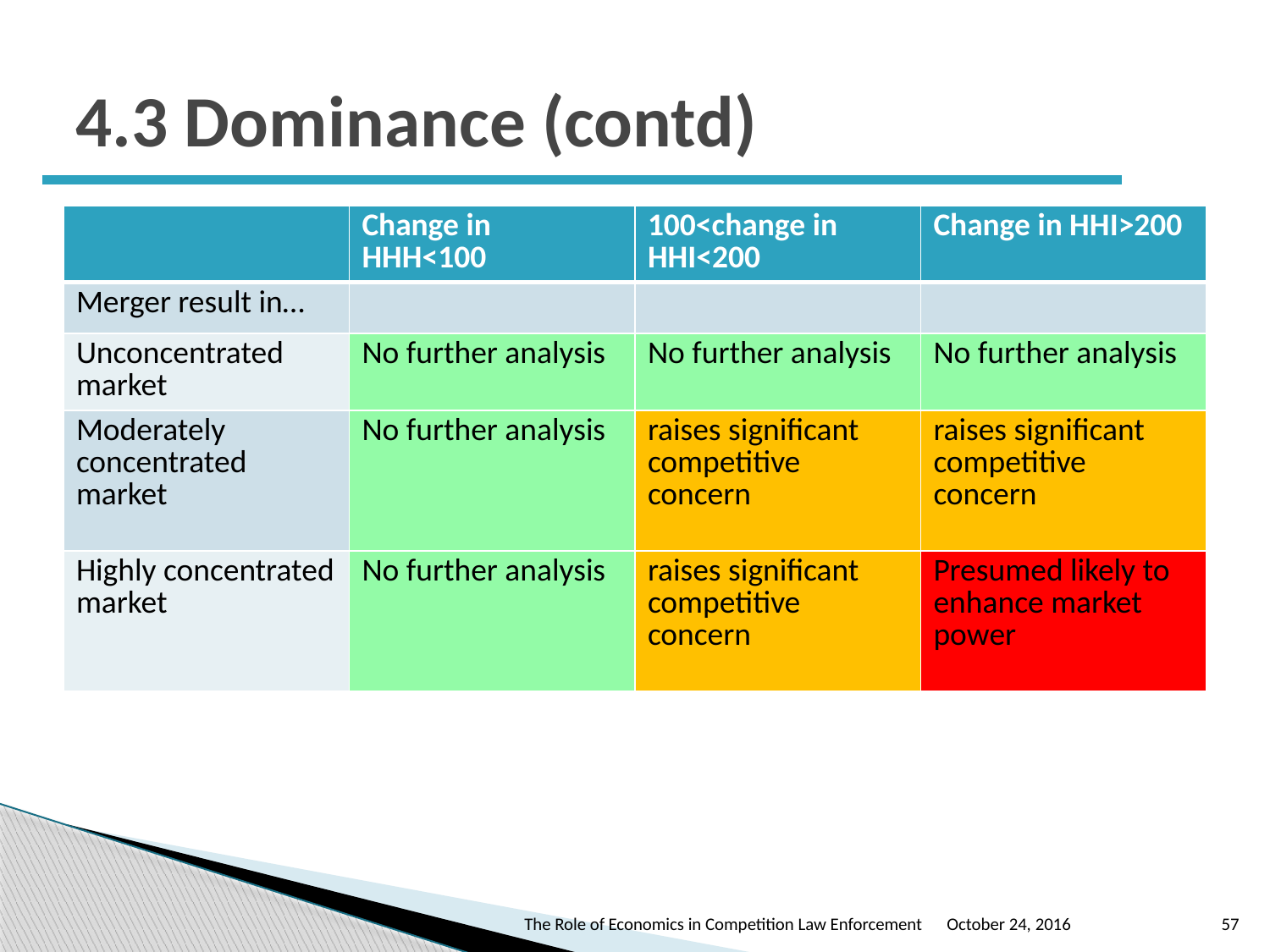

# 4.3 Dominance (contd)
|  | Change in HHH<100 | 100<change in HHI<200 | Change in HHI>200 |
| --- | --- | --- | --- |
| Merger result in… |  |  |  |
| Unconcentrated market | No further analysis | No further analysis | No further analysis |
| Moderately concentrated market | No further analysis | raises significant competitive concern | raises significant competitive concern |
| Highly concentrated market | No further analysis | raises significant competitive concern | Presumed likely to enhance market power |
The Role of Economics in Competition Law Enforcement
October 24, 2016
57